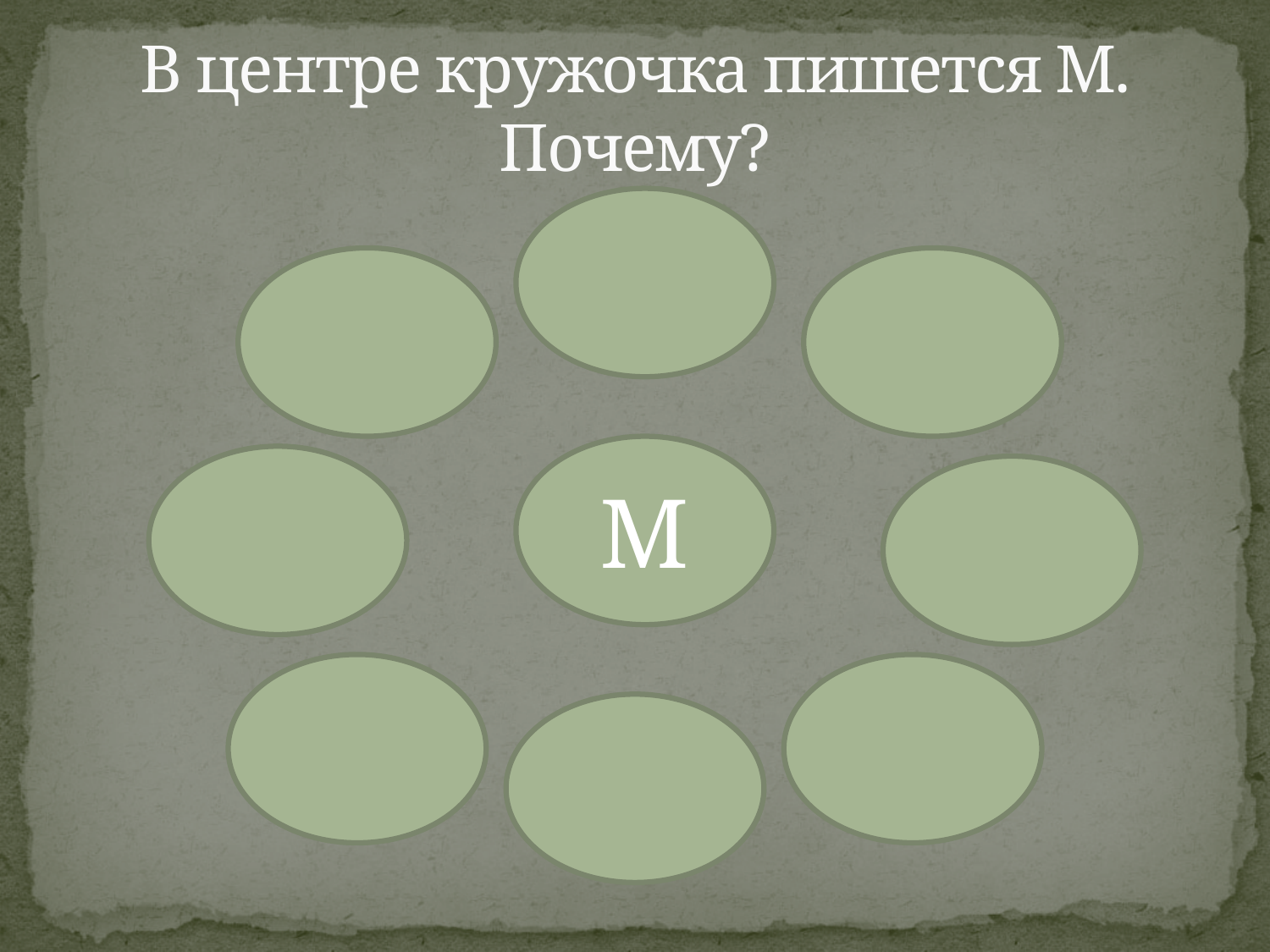

# В центре кружочка пишется М. Почему?

М